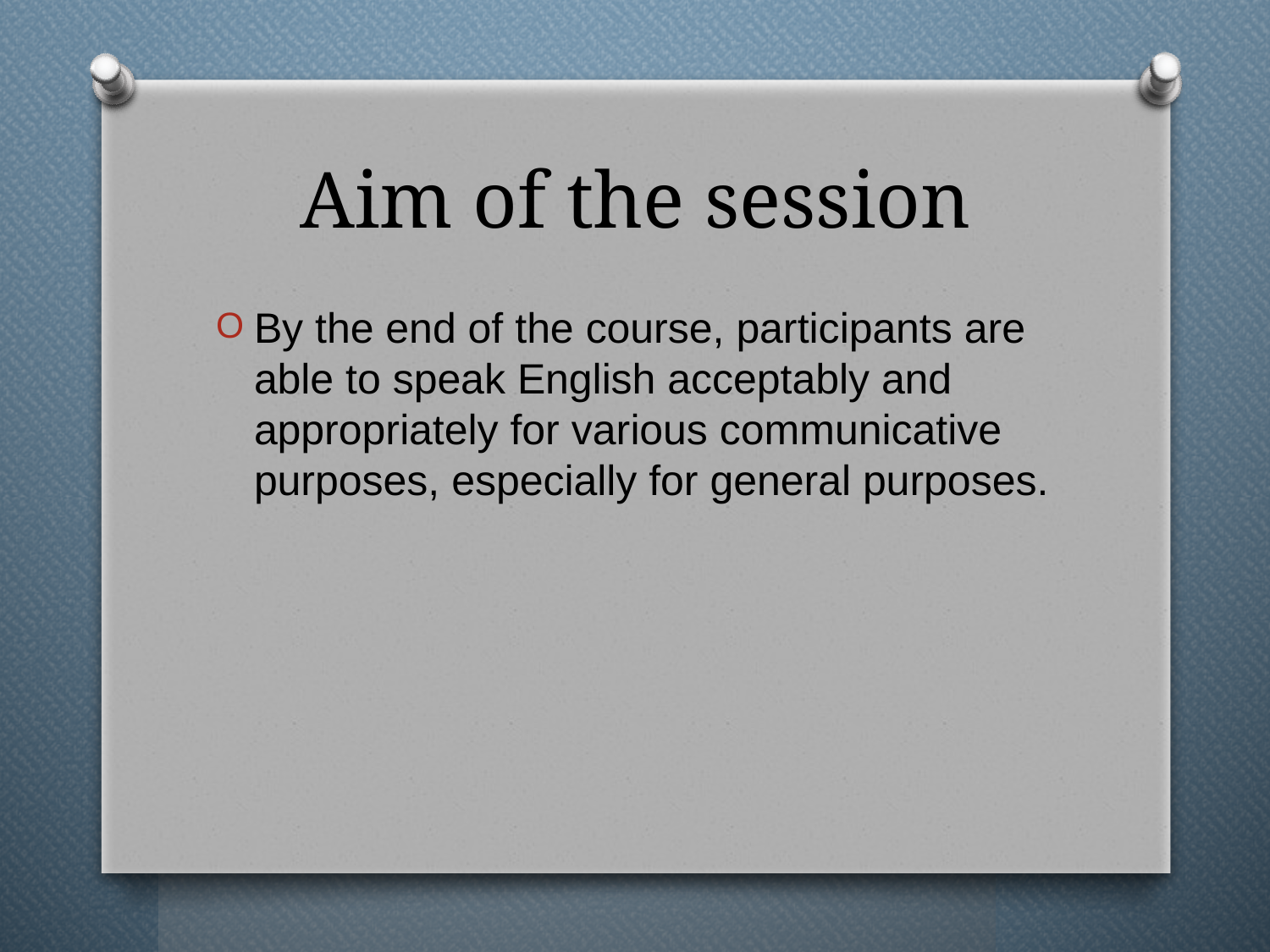

# Aim of the session
By the end of the course, participants are able to speak English acceptably and appropriately for various communicative purposes, especially for general purposes.